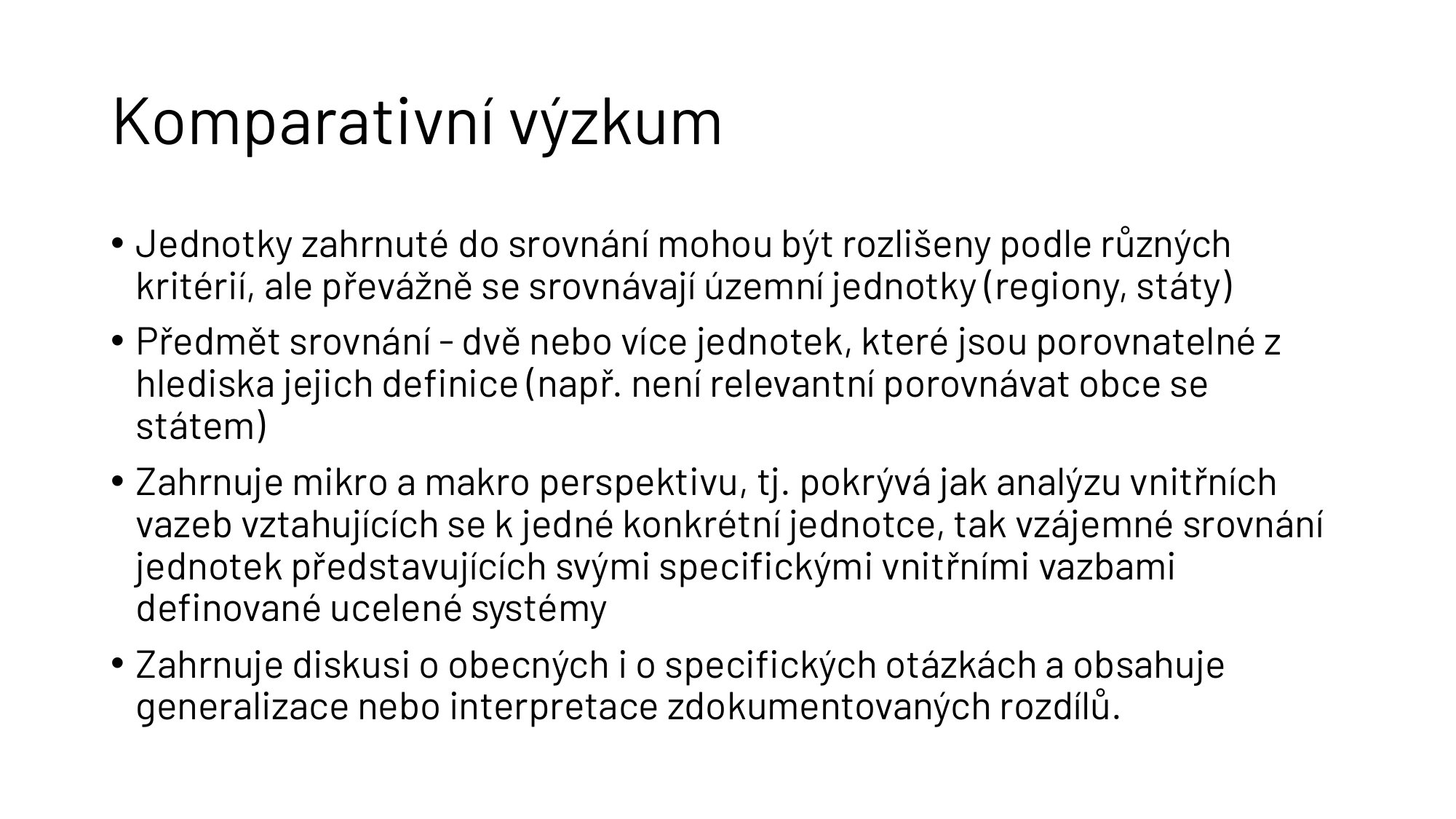

# Komparativní výzkum
Jednotky zahrnuté do srovnání mohou být rozlišeny podle různých kritérií, ale převážně se srovnávají územní jednotky (regiony, státy)
Předmět srovnání - dvě nebo více jednotek, které jsou porovnatelné z hlediska jejich definice (např. není relevantní porovnávat obce se státem)
Zahrnuje mikro a makro perspektivu, tj. pokrývá jak analýzu vnitřních vazeb vztahujících se k jedné konkrétní jednotce, tak vzájemné srovnání jednotek představujících svými specifickými vnitřními vazbami definované ucelené systémy
Zahrnuje diskusi o obecných i o specifických otázkách a obsahuje generalizace nebo interpretace zdokumentovaných rozdílů.